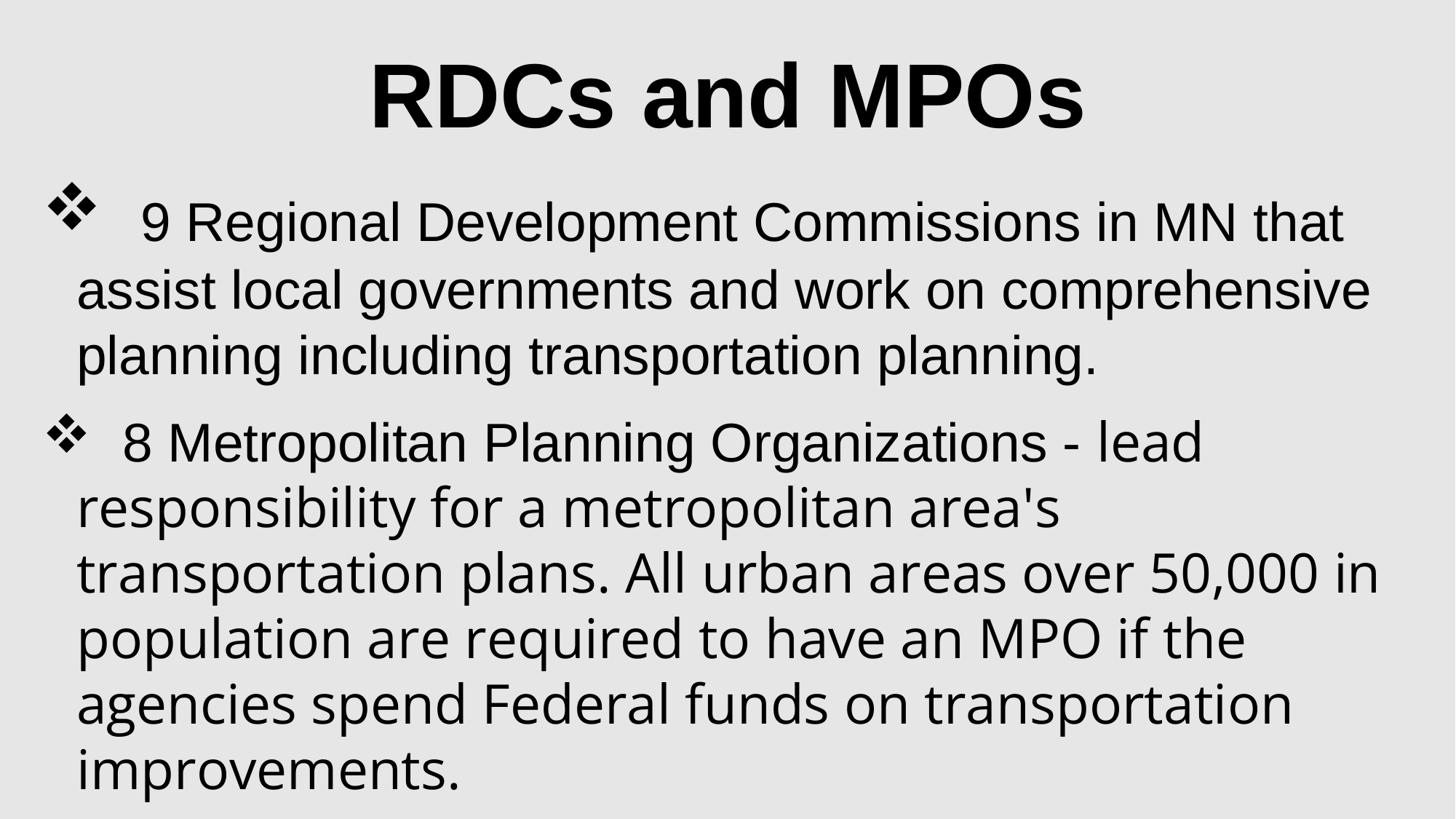

# RDCs and MPOs
  9 Regional Development Commissions in MN that assist local governments and work on comprehensive planning including transportation planning.

  8 Metropolitan Planning Organizations - lead responsibility for a metropolitan area's transportation plans. All urban areas over 50,000 in population are required to have an MPO if the agencies spend Federal funds on transportation improvements.